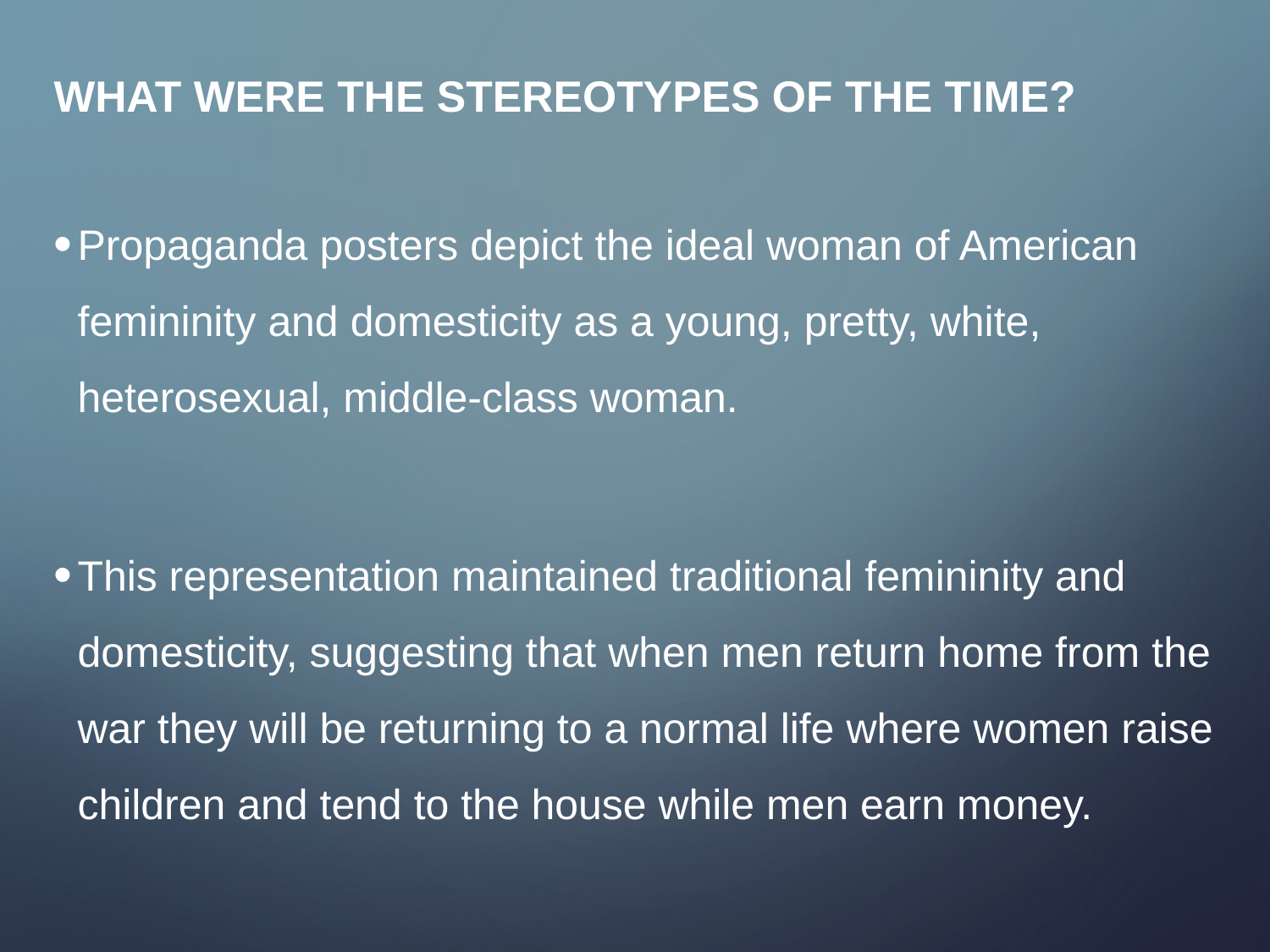

# What were the stereotypes of the time?
Propaganda posters depict the ideal woman of American femininity and domesticity as a young, pretty, white, heterosexual, middle-class woman.

This representation maintained traditional femininity and domesticity, suggesting that when men return home from the war they will be returning to a normal life where women raise children and tend to the house while men earn money.